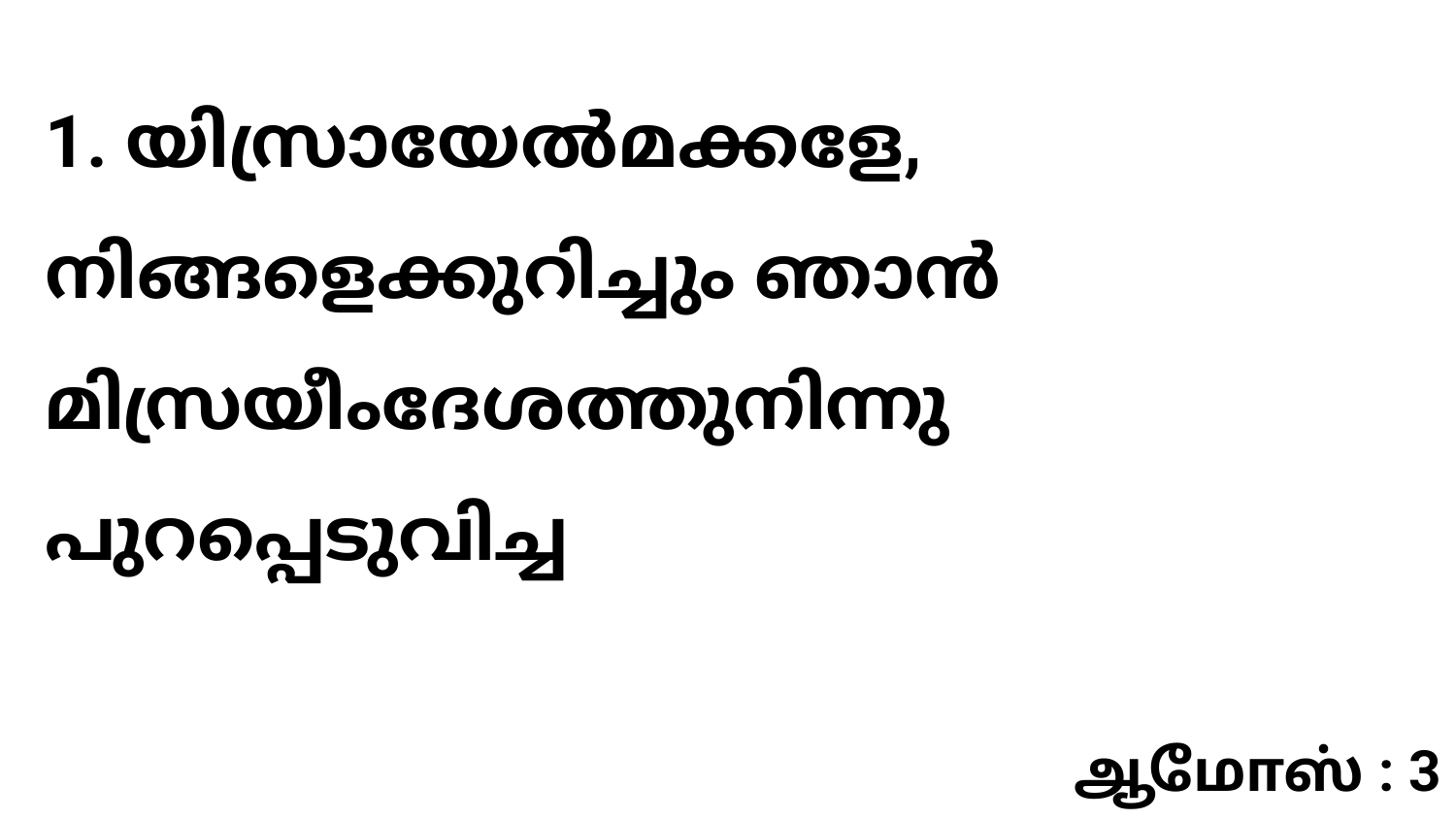

1. യിസ്രായേൽമക്കളേ, നിങ്ങളെക്കുറിച്ചും ഞാൻ മിസ്രയീംദേശത്തുനിന്നു പുറപ്പെടുവിച്ച
ஆமோஸ் : 3